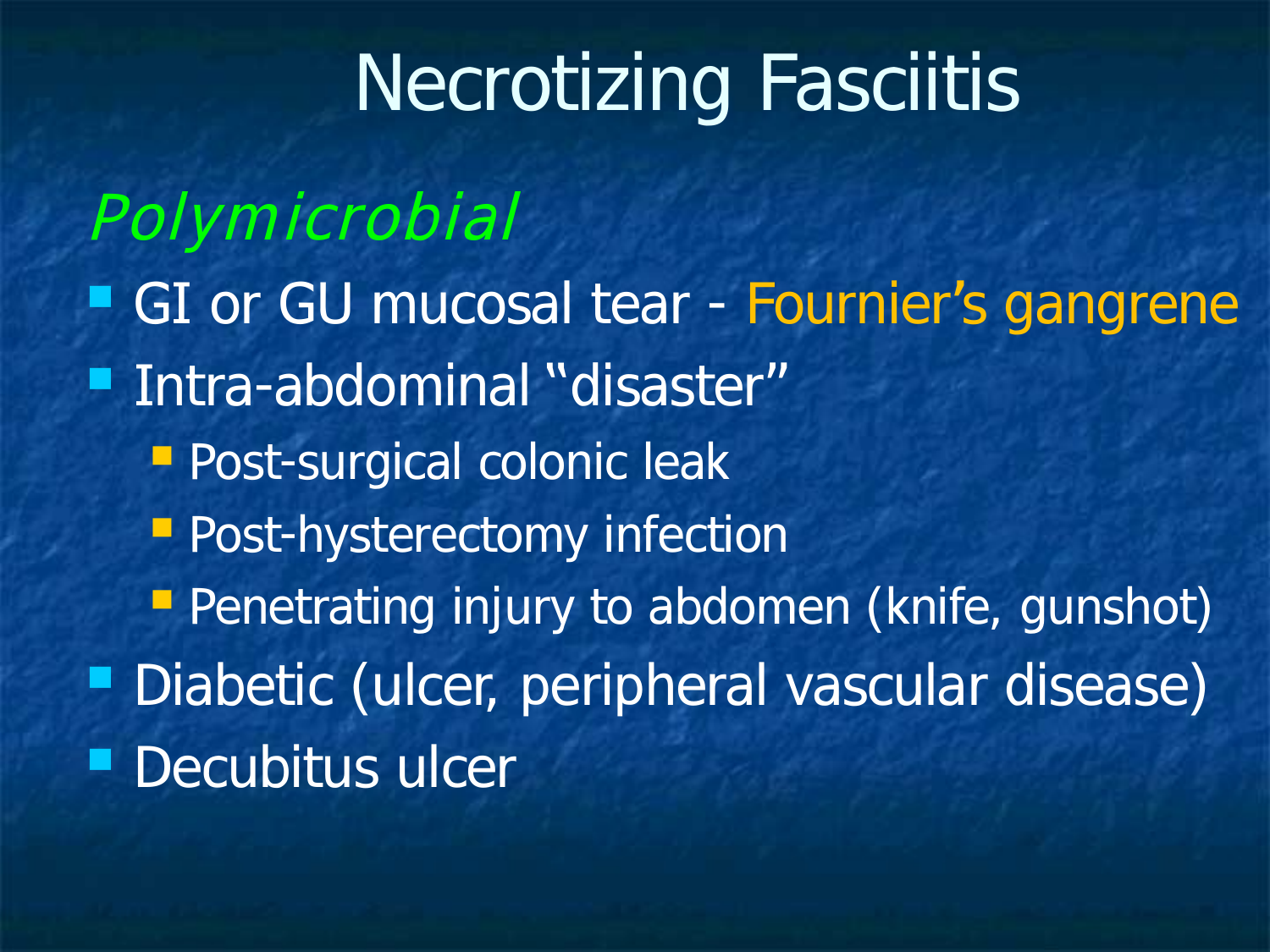

# Necrotizing Fasciitis
Polymicrobial
GI or GU mucosal tear - Fournier’s gangrene
Intra-abdominal “disaster”
Post-surgical colonic leak
Post-hysterectomy infection
Penetrating injury to abdomen (knife, gunshot)
Diabetic (ulcer, peripheral vascular disease)
Decubitus ulcer